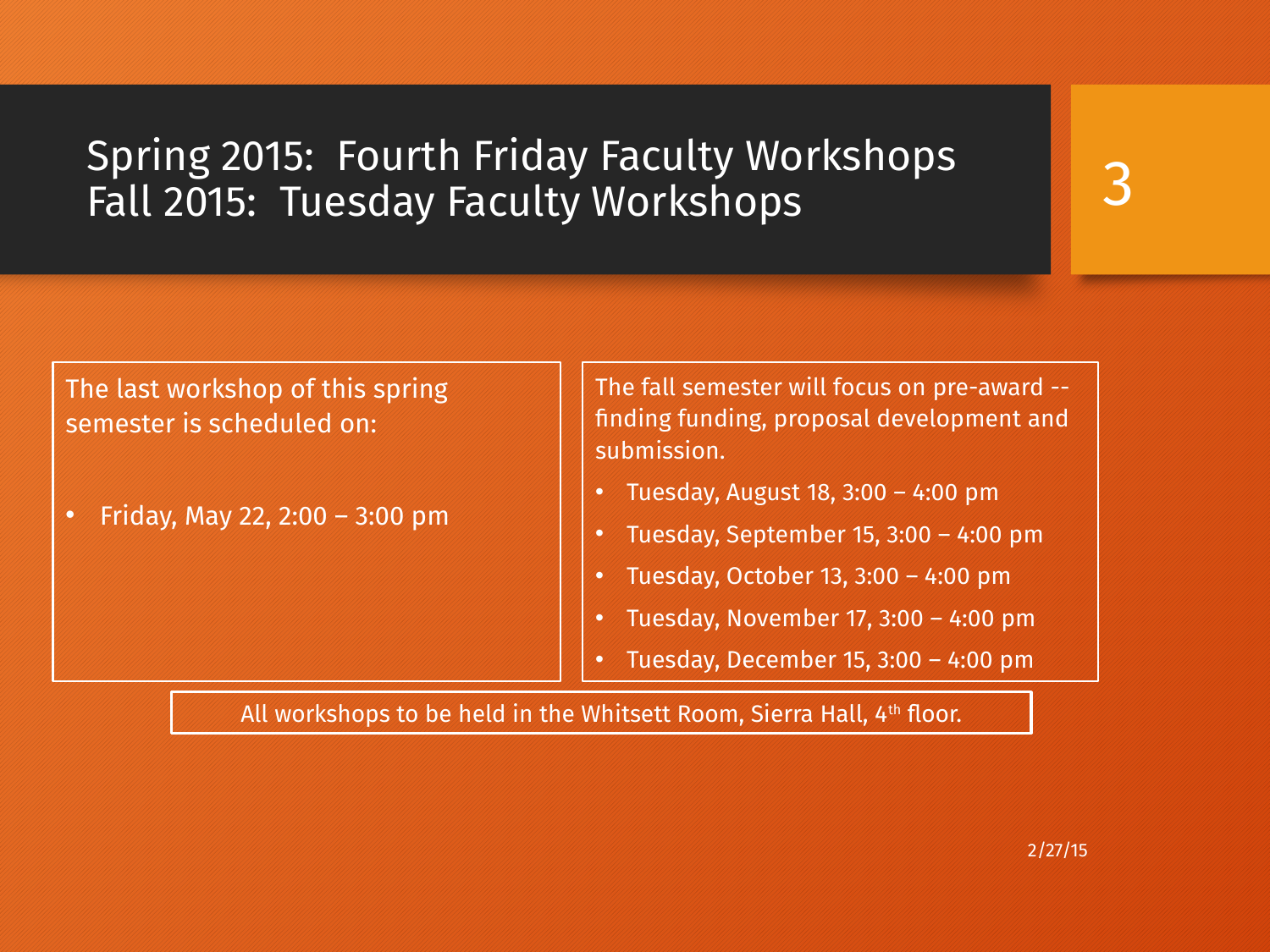

# Spring 2015:  Fourth Friday Faculty Workshops Fall 2015:  Tuesday Faculty Workshops
3
The last workshop of this spring semester is scheduled on:

Friday, May 22, 2:00 – 3:00 pm

The fall semester will focus on pre-award -- finding funding, proposal development and submission.
Tuesday, August 18, 3:00 – 4:00 pm
Tuesday, September 15, 3:00 – 4:00 pm
Tuesday, October 13, 3:00 – 4:00 pm
Tuesday, November 17, 3:00 – 4:00 pm
Tuesday, December 15, 3:00 – 4:00 pm
All workshops to be held in the Whitsett Room, Sierra Hall, 4th floor.
2/27/15